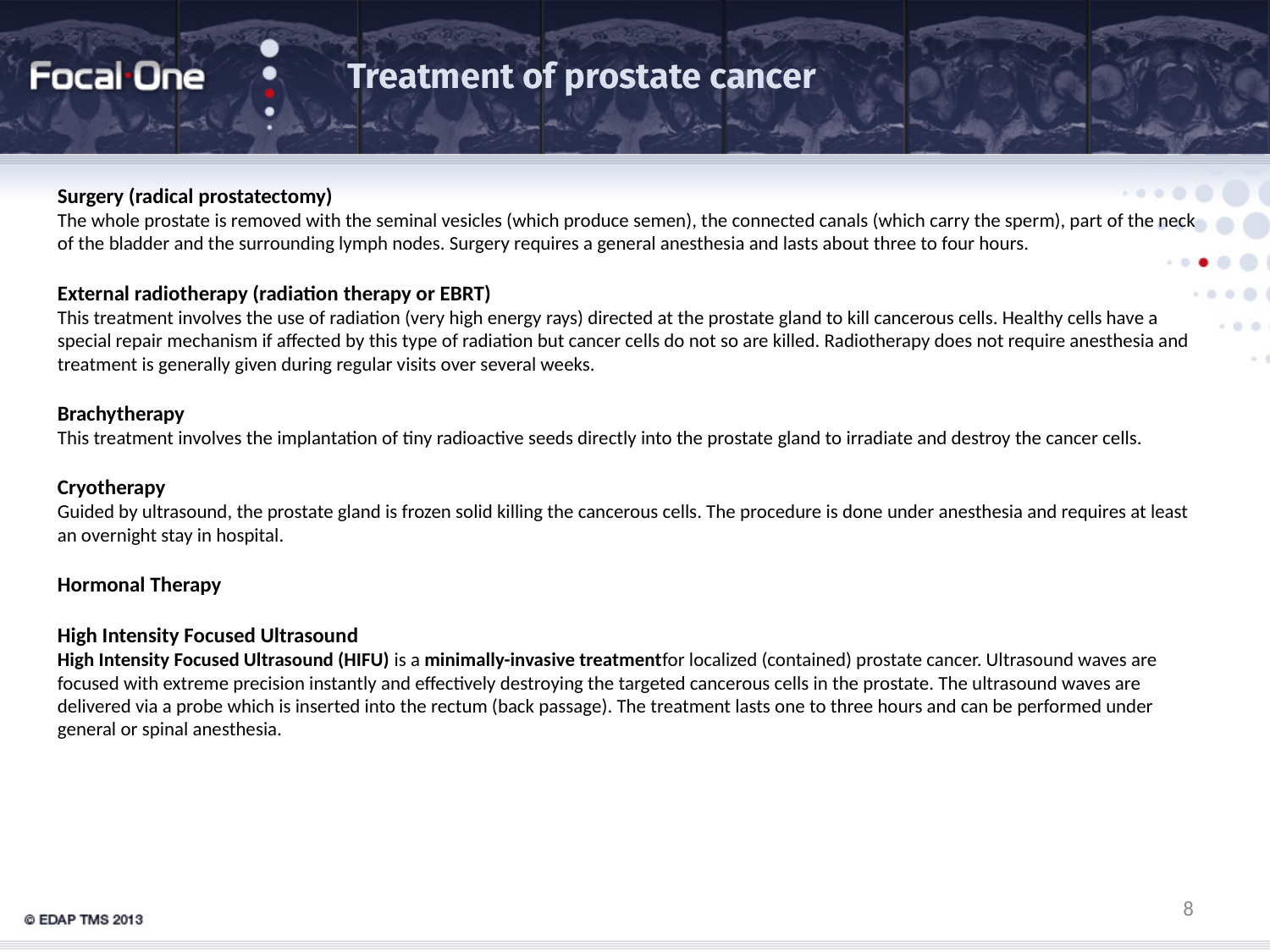

# Treatment of prostate cancer
Surgery (radical prostatectomy)
The whole prostate is removed with the seminal vesicles (which produce semen), the connected canals (which carry the sperm), part of the neck of the bladder and the surrounding lymph nodes. Surgery requires a general anesthesia and lasts about three to four hours.

External radiotherapy (radiation therapy or EBRT)
This treatment involves the use of radiation (very high energy rays) directed at the prostate gland to kill cancerous cells. Healthy cells have a special repair mechanism if affected by this type of radiation but cancer cells do not so are killed. Radiotherapy does not require anesthesia and treatment is generally given during regular visits over several weeks.

Brachytherapy 
This treatment involves the implantation of tiny radioactive seeds directly into the prostate gland to irradiate and destroy the cancer cells.

Cryotherapy
Guided by ultrasound, the prostate gland is frozen solid killing the cancerous cells. The procedure is done under anesthesia and requires at least an overnight stay in hospital.

Hormonal Therapy

High Intensity Focused Ultrasound 
High Intensity Focused Ultrasound (HIFU) is a minimally-invasive treatmentfor localized (contained) prostate cancer. Ultrasound waves are focused with extreme precision instantly and effectively destroying the targeted cancerous cells in the prostate. The ultrasound waves are delivered via a probe which is inserted into the rectum (back passage). The treatment lasts one to three hours and can be performed under general or spinal anesthesia.
8